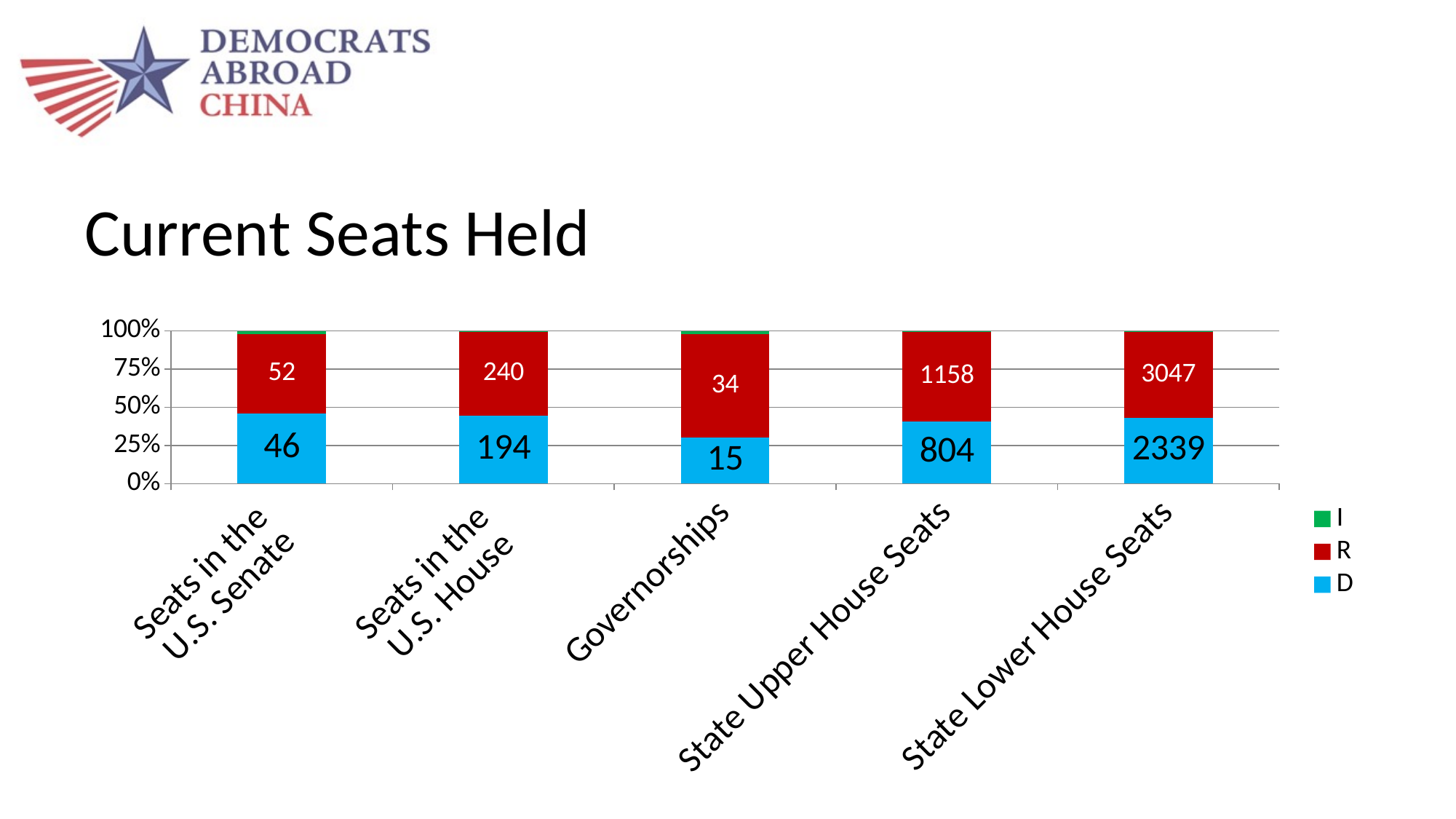

# Current Seats Held

### Chart

| Category | D | R | I |
|---|---|---|---|
| Seats in the
U.S. Senate | 46.0 | 52.0 | 2.0 |
| Seats in the
U.S. House | 194.0 | 240.0 | 1.0 |
| Governorships | 15.0 | 34.0 | 1.0 |
| State Upper House Seats | 804.0 | 1158.0 | 10.0 |
| State Lower House Seats | 2339.0 | 3047.0 | 25.0 |